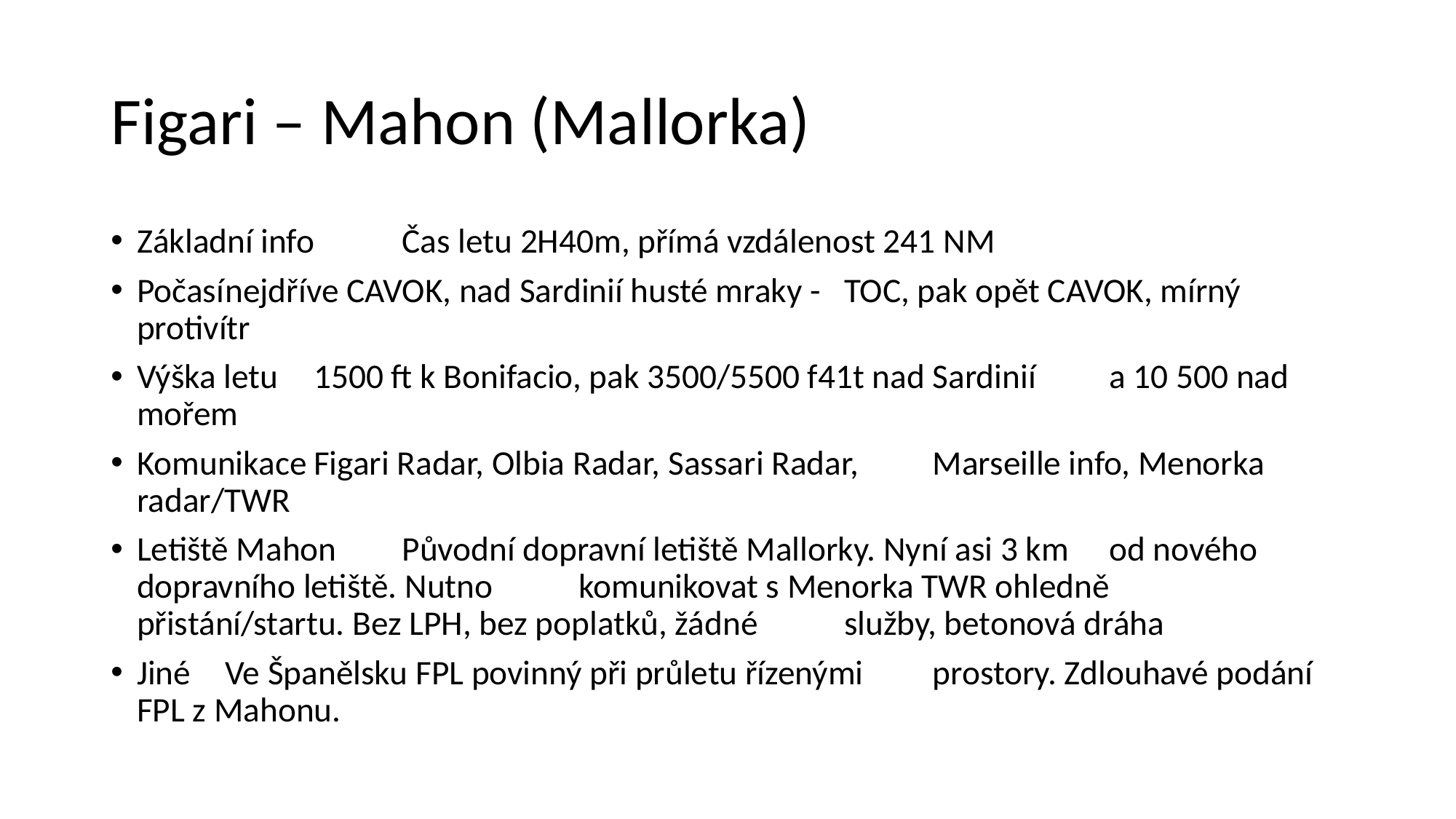

# Figari – Mahon (Mallorka)
Základní info		Čas letu 2H40m, přímá vzdálenost 241 NM
Počasí		nejdříve CAVOK, nad Sardinií husté mraky - 						TOC, pak opět CAVOK, mírný protivítr
Výška letu		1500 ft k Bonifacio, pak 3500/5500 f41t nad Sardinií 					a 10 500 nad mořem
Komunikace		Figari Radar, Olbia Radar, Sassari Radar, 							Marseille info, Menorka radar/TWR
Letiště Mahon	Původní dopravní letiště Mallorky. Nyní asi 3 km 					od nového dopravního letiště. Nutno 						komunikovat s Menorka TWR ohledně 						přistání/startu. Bez LPH, bez poplatků, žádné 					služby, betonová dráha
Jiné			Ve Španělsku FPL povinný při průletu řízenými 					prostory. Zdlouhavé podání FPL z Mahonu.